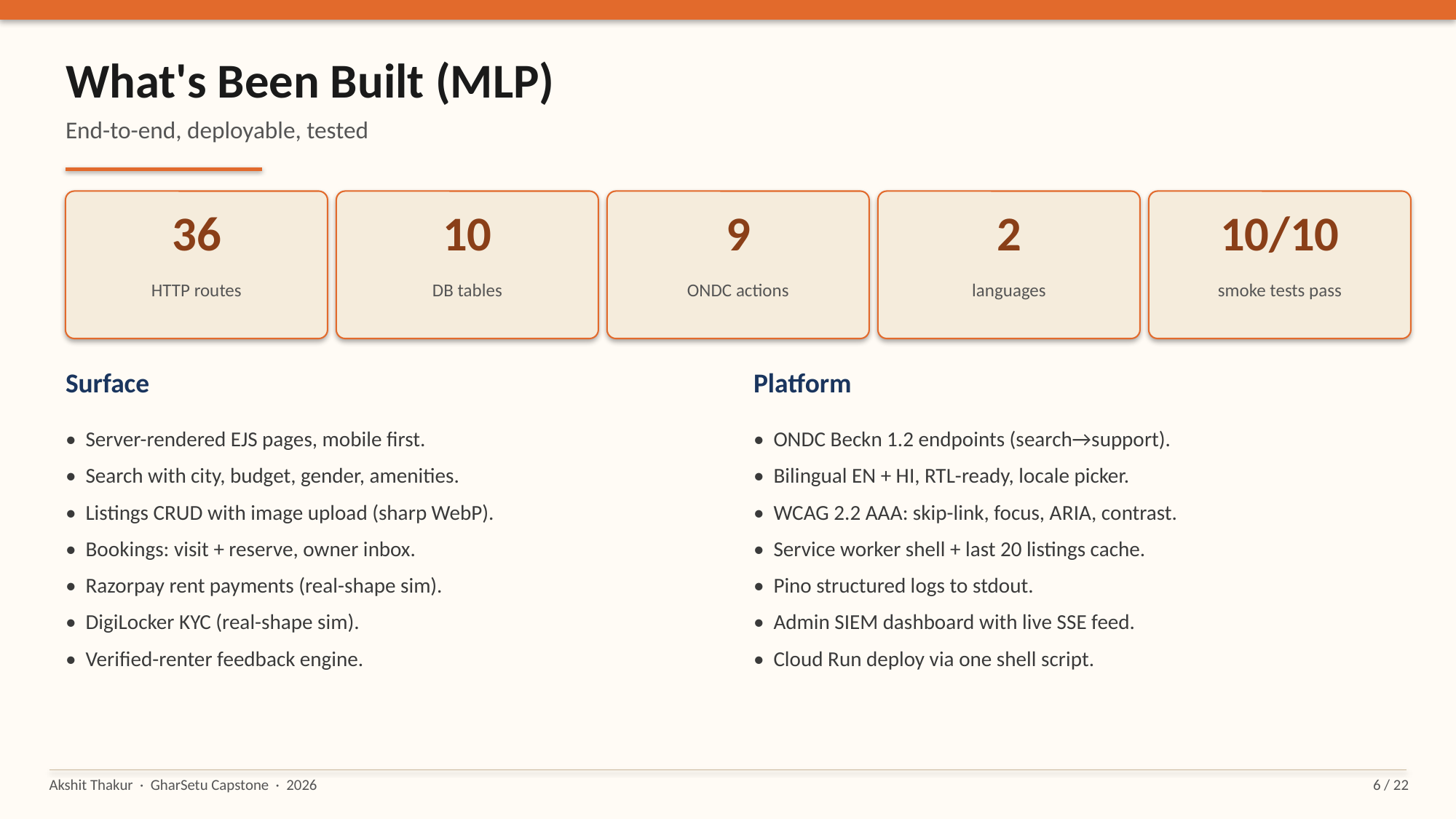

What's Been Built (MLP)
End-to-end, deployable, tested

36
10
9
2
10/10
HTTP routes
DB tables
ONDC actions
languages
smoke tests pass
Surface
Platform
•  Server-rendered EJS pages, mobile first.
•  Search with city, budget, gender, amenities.
•  Listings CRUD with image upload (sharp WebP).
•  Bookings: visit + reserve, owner inbox.
•  Razorpay rent payments (real-shape sim).
•  DigiLocker KYC (real-shape sim).
•  Verified-renter feedback engine.
•  ONDC Beckn 1.2 endpoints (search→support).
•  Bilingual EN + HI, RTL-ready, locale picker.
•  WCAG 2.2 AAA: skip-link, focus, ARIA, contrast.
•  Service worker shell + last 20 listings cache.
•  Pino structured logs to stdout.
•  Admin SIEM dashboard with live SSE feed.
•  Cloud Run deploy via one shell script.
Akshit Thakur  ·  GharSetu Capstone  ·  2026
6 / 22